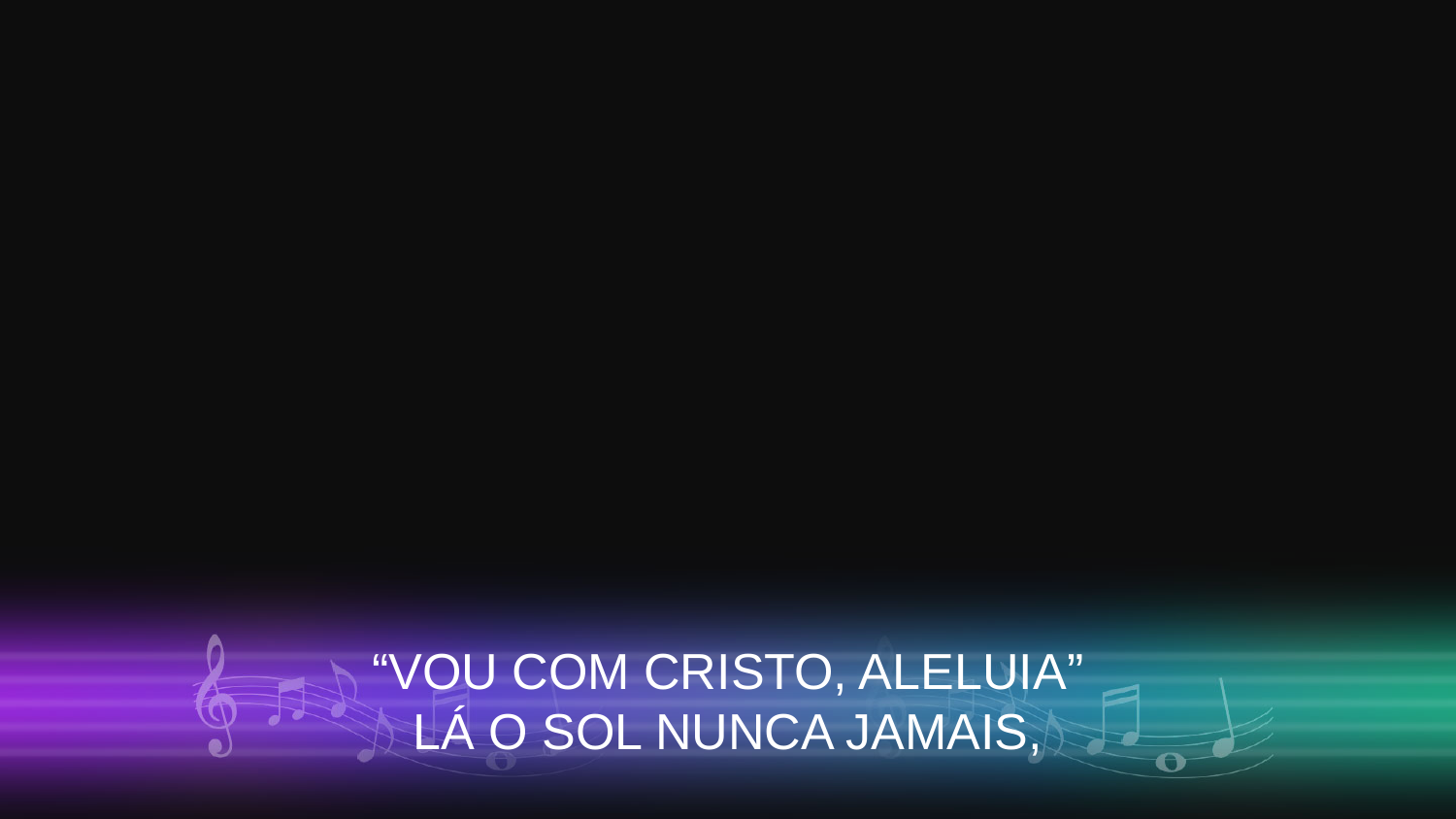

“VOU COM CRISTO, ALELUIA”
LÁ O SOL NUNCA JAMAIS,